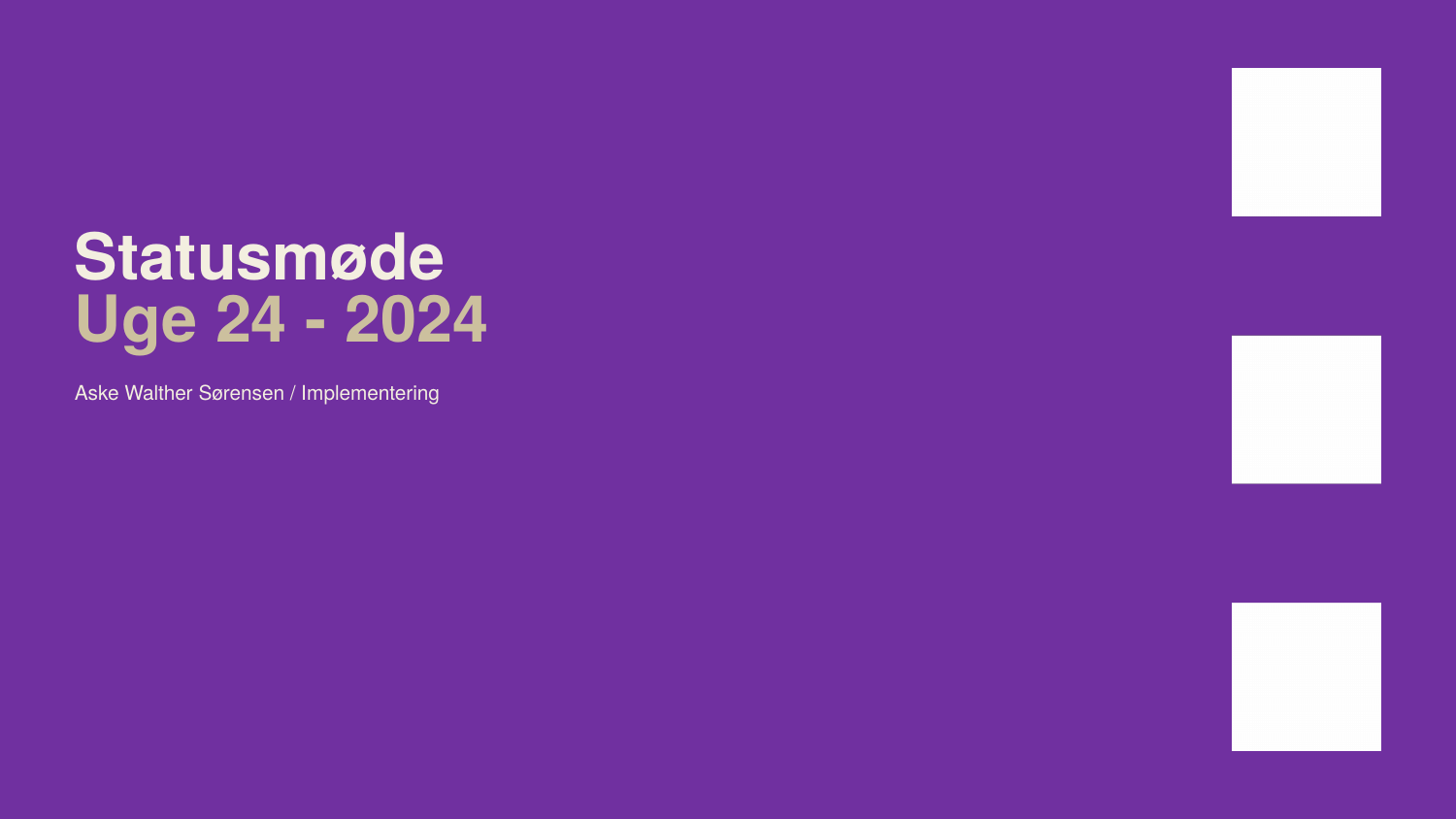

# Statusmøde Uge 24 - 2024
Aske Walther Sørensen / Implementering